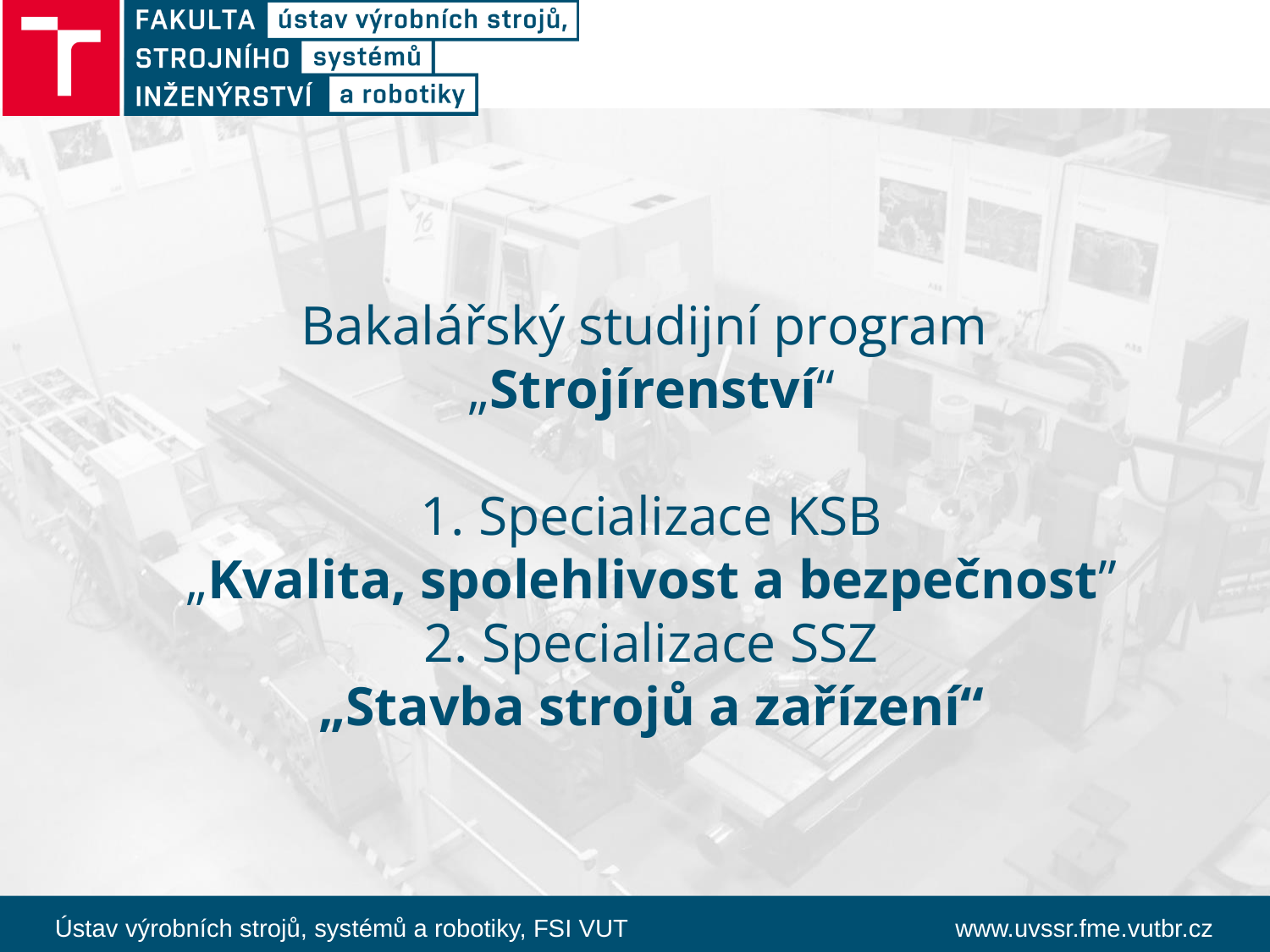

Bakalářský studijní program
„Strojírenství“

1. Specializace KSB
„Kvalita, spolehlivost a bezpečnost”
2. Specializace SSZ
„Stavba strojů a zařízení“